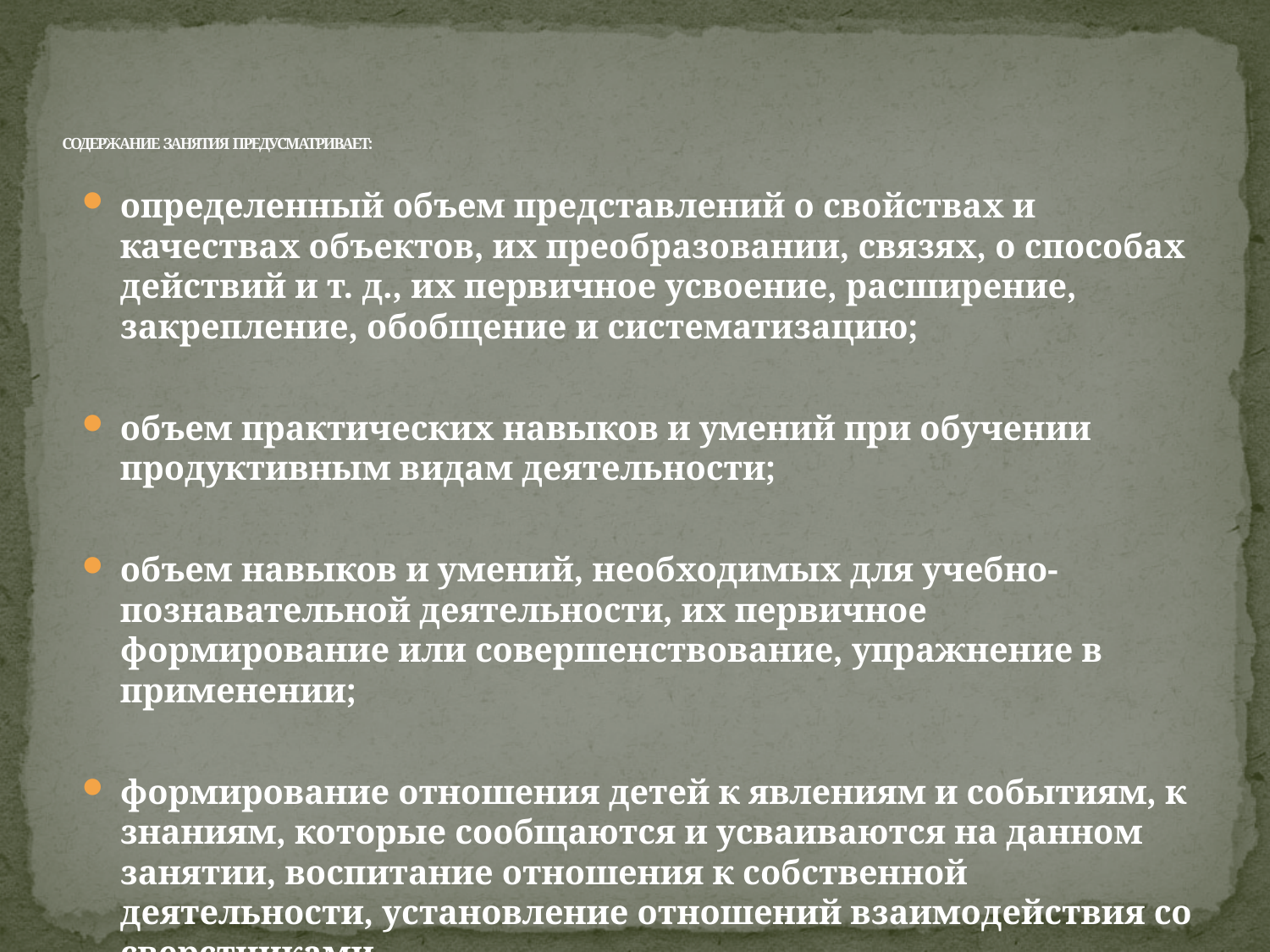

# СОДЕРЖАНИЕ  ЗАНЯТИЯ  ПРЕДУСМАТРИВАЕТ:
определенный объем представлений о свойствах и качествах объектов, их преобразовании, связях, о способах действий и т. д., их первичное усвоение, расширение, закрепление, обобщение и систематизацию;

объем практических навыков и умений при обучении продуктивным видам деятельности;

объем навыков и умений, необходимых для учебно-познавательной деятельности, их первичное формирование или совершенствование, упражнение в применении;

формирование отношения детей к явлениям и событиям, к знаниям, которые сообщаются и усваиваются на данном занятии, воспитание отношения к собственной деятельности, установление отношений взаимодействия со сверстниками